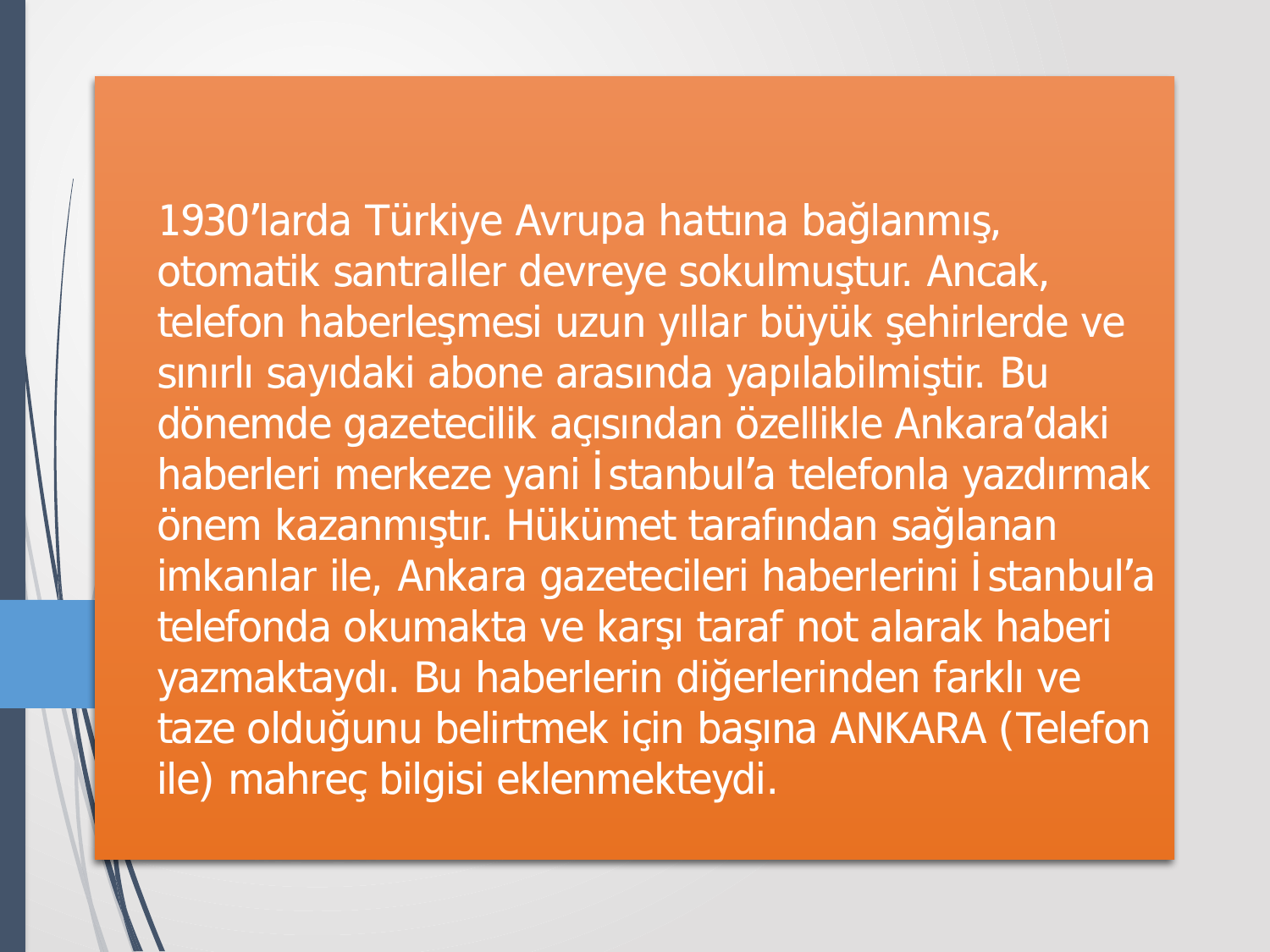

# 1930’larda Türkiye Avrupa hattına bağlanmış, otomatik santraller devreye sokulmuştur. Ancak, telefon haberleşmesi uzun yıllar büyük şehirlerde ve sınırlı sayıdaki abone arasında yapılabilmiştir. Bu dönemde gazetecilik açısından özellikle Ankara’daki haberleri merkeze yani İstanbul’a telefonla yazdırmak önem kazanmıştır. Hükümet tarafından sağlanan imkanlar ile, Ankara gazetecileri haberlerini İstanbul’a telefonda okumakta ve karşı taraf not alarak haberi yazmaktaydı. Bu haberlerin diğerlerinden farklı ve taze olduğunu belirtmek için başına ANKARA (Telefon ile) mahreç bilgisi eklenmekteydi.